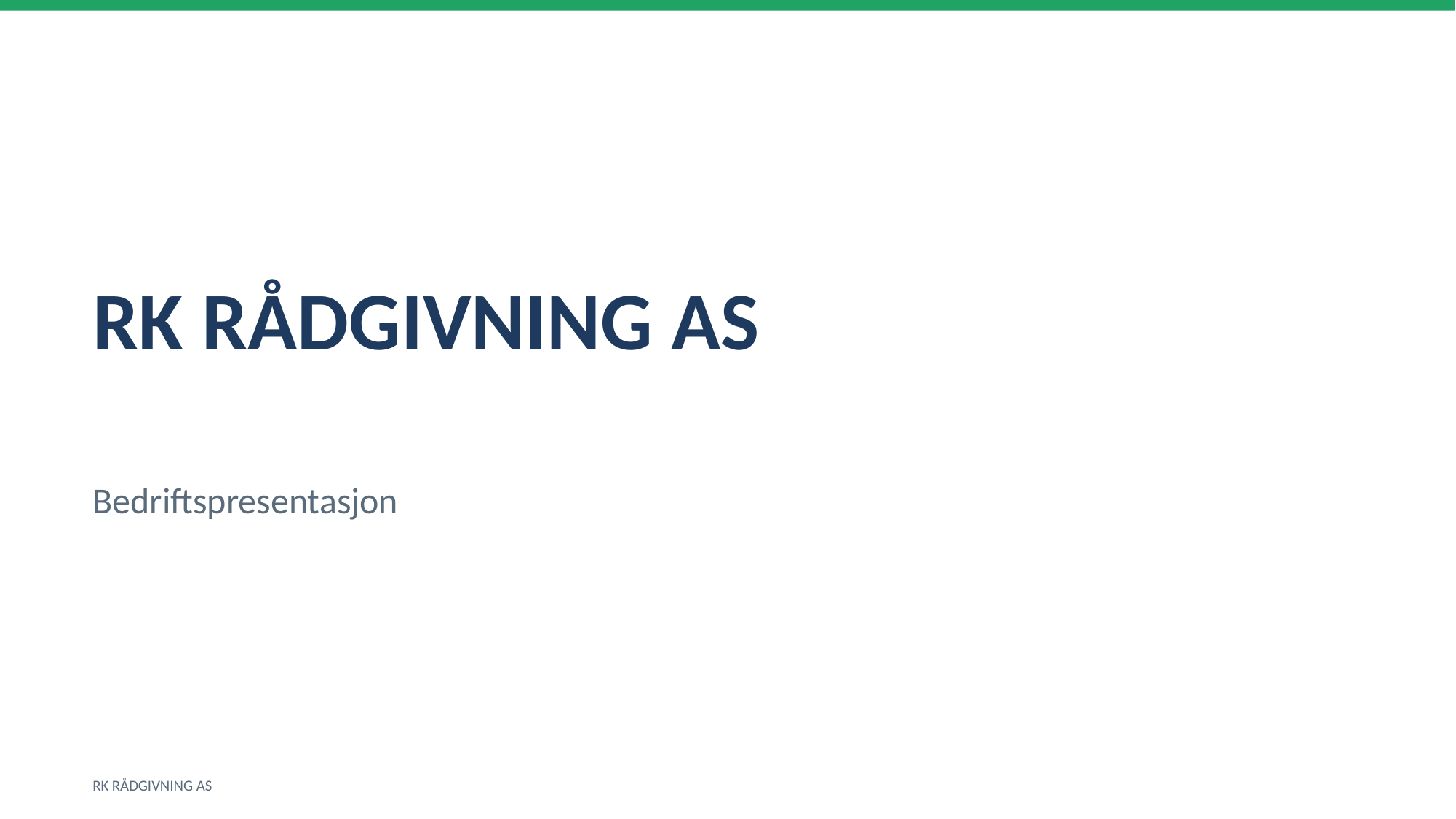

RK RÅDGIVNING AS
Bedriftspresentasjon
RK RÅDGIVNING AS